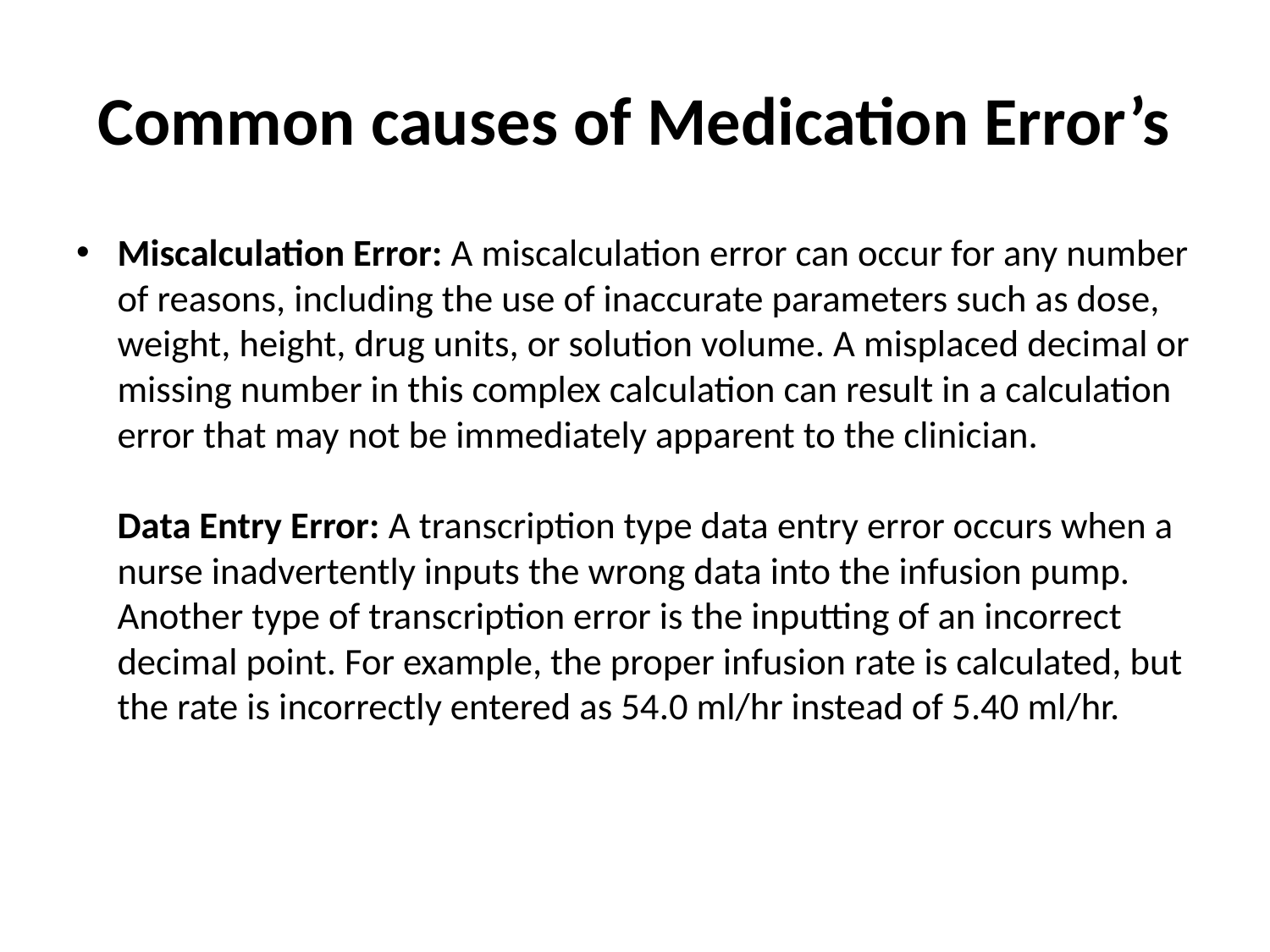

# Common causes of Medication Error’s
Miscalculation Error: A miscalculation error can occur for any number of reasons, including the use of inaccurate parameters such as dose, weight, height, drug units, or solution volume. A misplaced decimal or missing number in this complex calculation can result in a calculation error that may not be immediately apparent to the clinician.
 
Data Entry Error: A transcription type data entry error occurs when a nurse inadvertently inputs the wrong data into the infusion pump. Another type of transcription error is the inputting of an incorrect decimal point. For example, the proper infusion rate is calculated, but the rate is incorrectly entered as 54.0 ml/hr instead of 5.40 ml/hr.